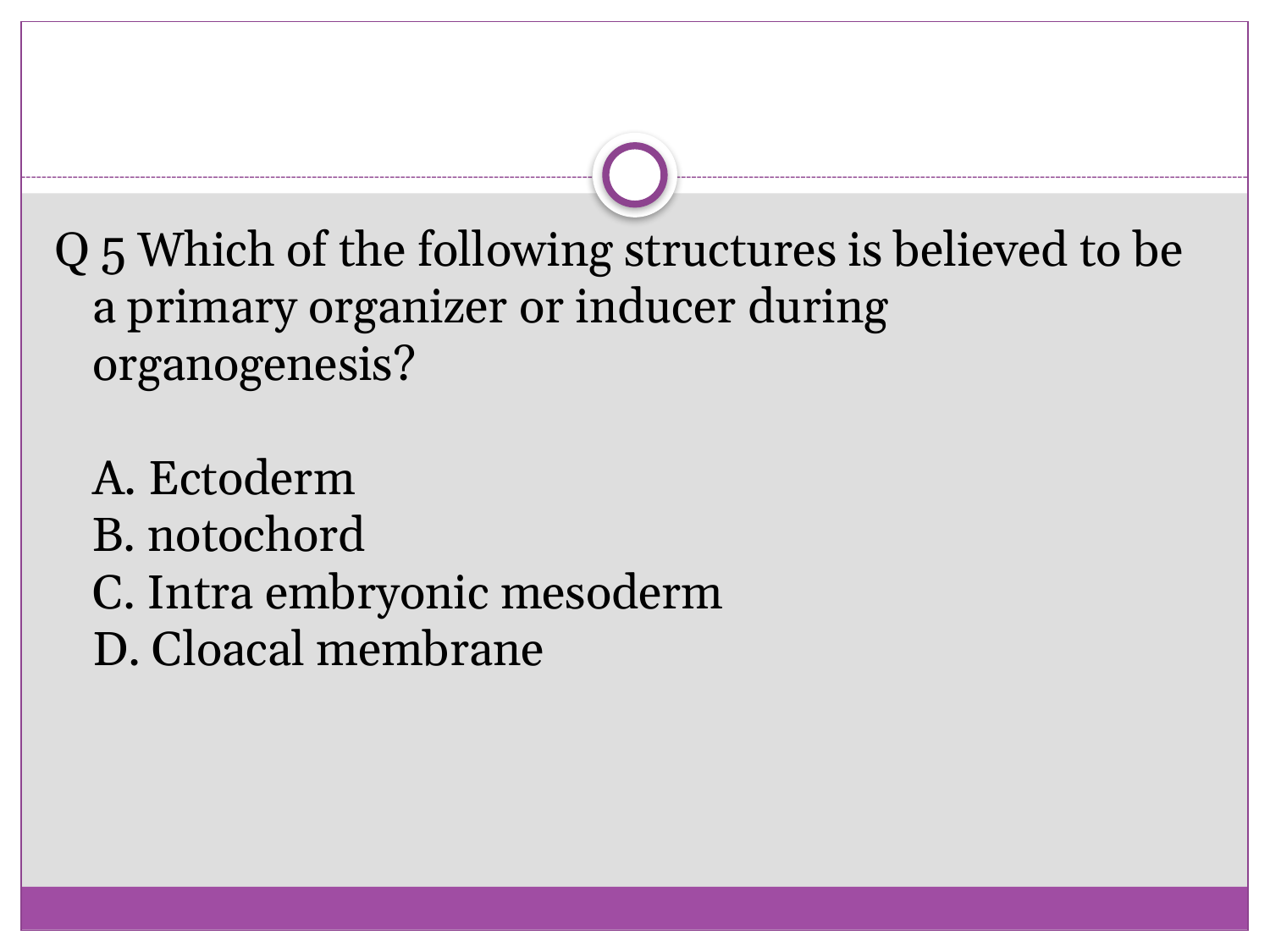

#
Q 5 Which of the following structures is believed to be a primary organizer or inducer during organogenesis?
A. Ectoderm
B. notochord
C. Intra embryonic mesoderm
D. Cloacal membrane